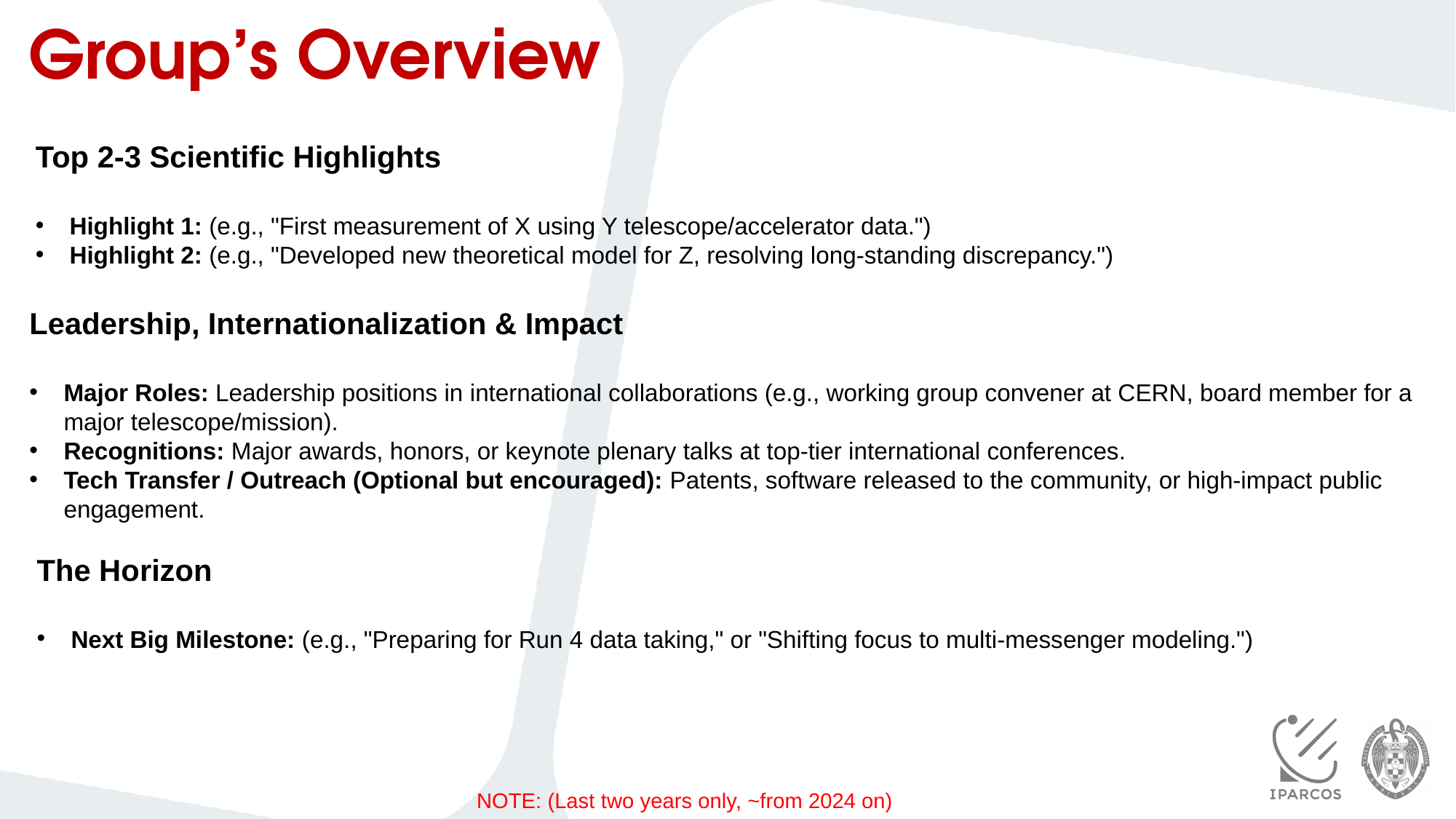

# Group’s Overview
Top 2-3 Scientific Highlights

Highlight 1: (e.g., "First measurement of X using Y telescope/accelerator data.")
Highlight 2: (e.g., "Developed new theoretical model for Z, resolving long-standing discrepancy.")

Leadership, Internationalization & Impact

Major Roles: Leadership positions in international collaborations (e.g., working group convener at CERN, board member for a major telescope/mission).
Recognitions: Major awards, honors, or keynote plenary talks at top-tier international conferences.
Tech Transfer / Outreach (Optional but encouraged): Patents, software released to the community, or high-impact public engagement.

The Horizon

Next Big Milestone: (e.g., "Preparing for Run 4 data taking," or "Shifting focus to multi-messenger modeling.")

NOTE: (Last two years only, ~from 2024 on)